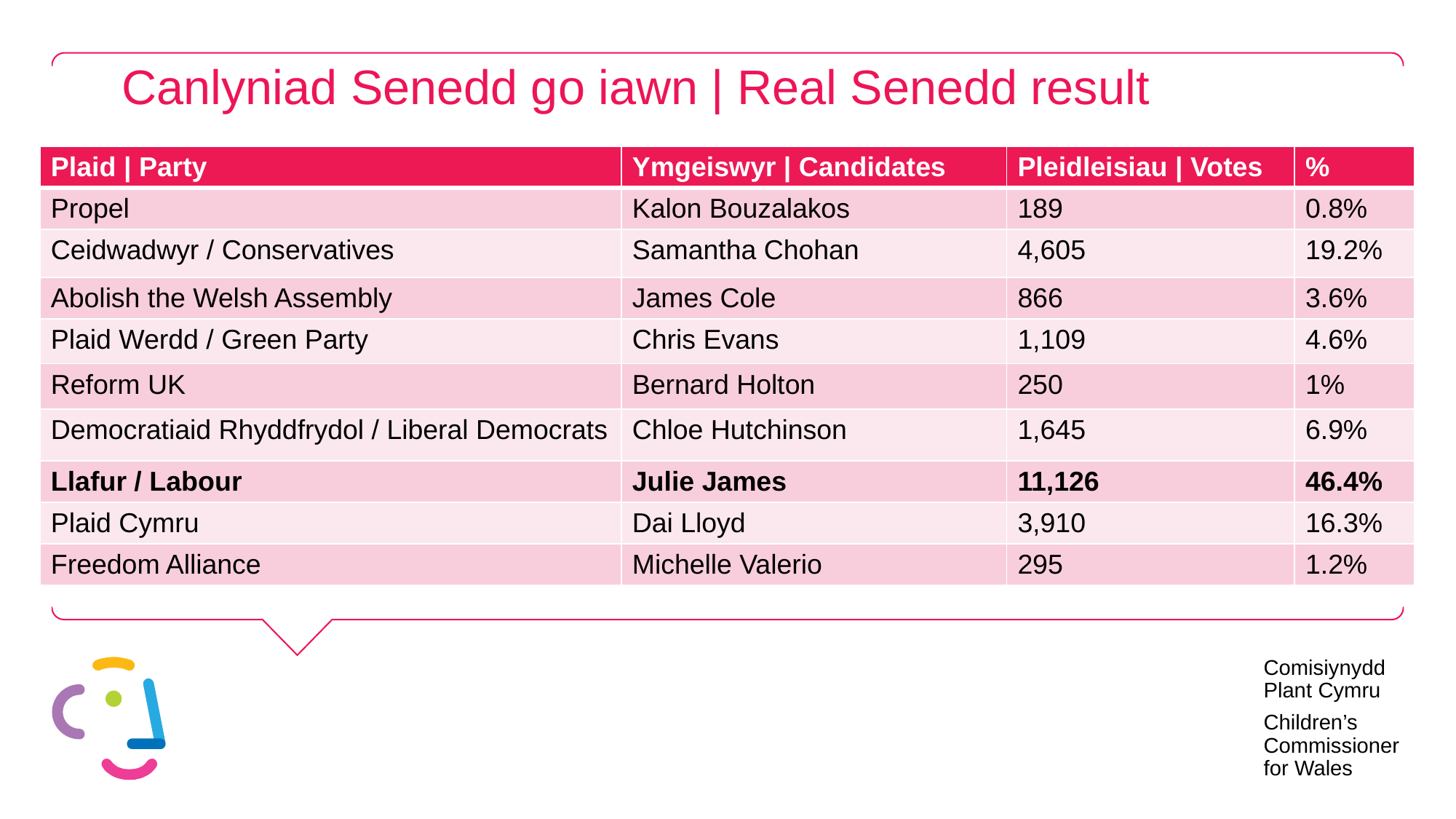

# Canlyniad Senedd go iawn | Real Senedd result
| Plaid | Party | Ymgeiswyr | Candidates | Pleidleisiau | Votes | % |
| --- | --- | --- | --- |
| Propel | Kalon Bouzalakos | 189 | 0.8% |
| Ceidwadwyr / Conservatives | Samantha Chohan | 4,605 | 19.2% |
| Abolish the Welsh Assembly | James Cole | 866 | 3.6% |
| Plaid Werdd / Green Party | Chris Evans | 1,109 | 4.6% |
| Reform UK | Bernard Holton | 250 | 1% |
| Democratiaid Rhyddfrydol / Liberal Democrats | Chloe Hutchinson | 1,645 | 6.9% |
| Llafur / Labour | Julie James | 11,126 | 46.4% |
| Plaid Cymru | Dai Lloyd | 3,910 | 16.3% |
| Freedom Alliance | Michelle Valerio | 295 | 1.2% |